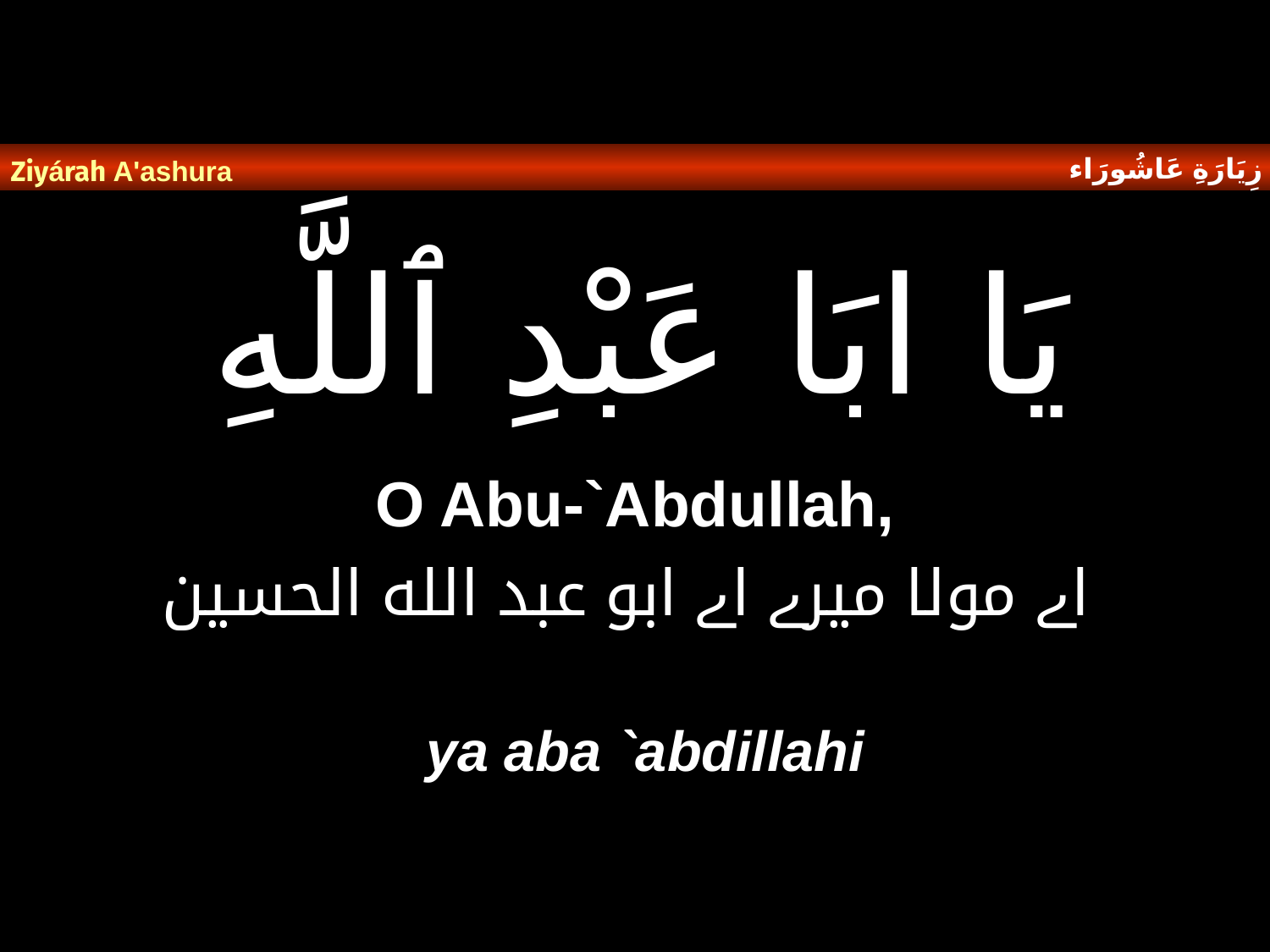

زِيَارَةِ عَاشُورَاء
Ziyárah A'ashura
# يَا ابَا عَبْدِ ٱللَّهِ
O Abu-`Abdullah,
اے مولا میرے اے ابو عبد الله الحسین
ya aba `abdillahi